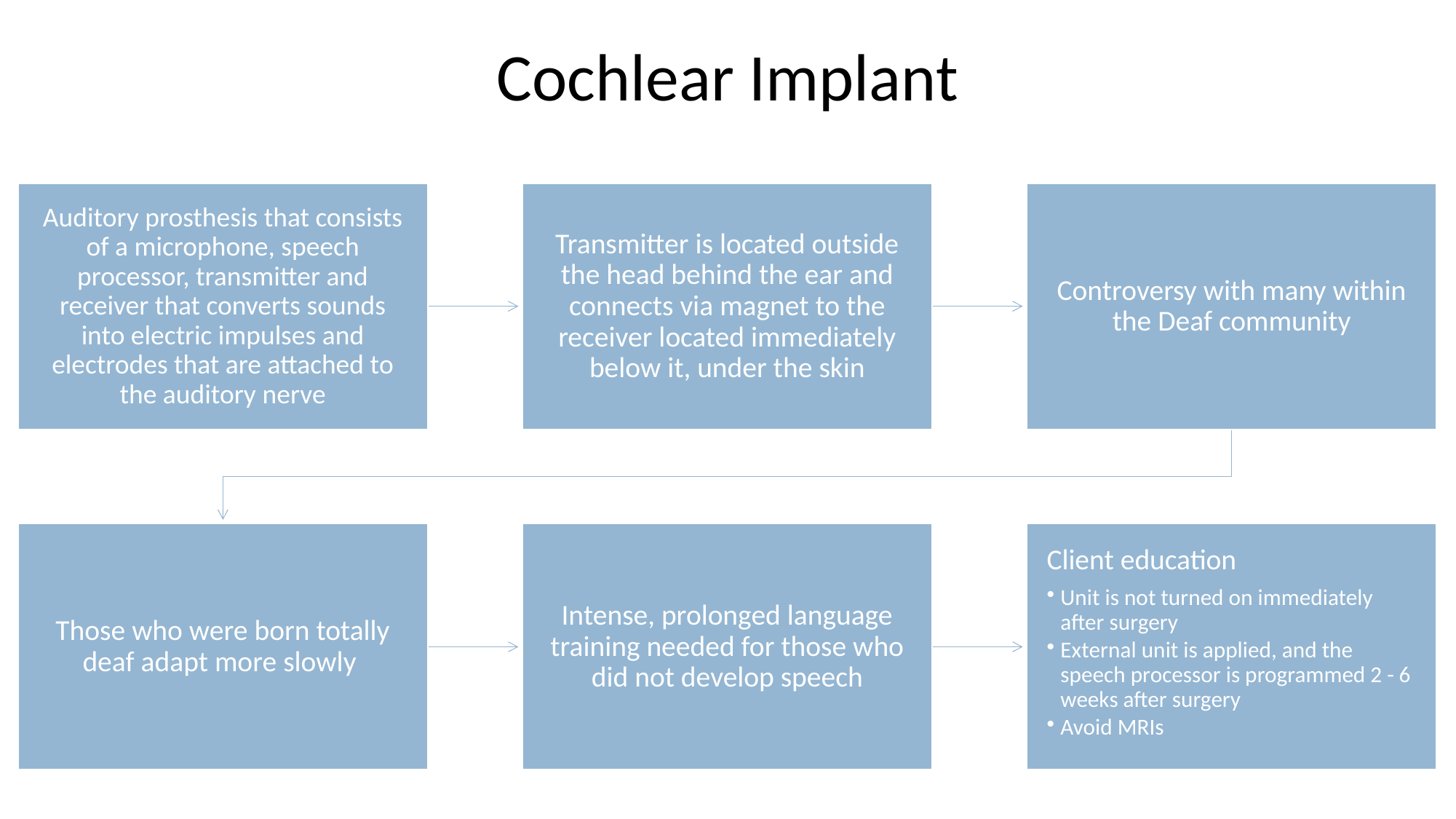

# Cochlear Implant

Auditory prosthesis that consists of a microphone, speech processor, transmitter and receiver that converts sounds into electric impulses and electrodes that are attached to the auditory nerve

Transmitter is located outside the head behind the ear and connects via magnet to the receiver located immediately below it, under the skin

Controversy with many within the Deaf community

Those who were born totally deaf adapt more slowly

Intense, prolonged language training needed for those who did not develop speech
Client education
Unit is not turned on immediately after surgery
External unit is applied, and the speech processor is programmed 2 - 6 weeks after surgery
Avoid MRIs